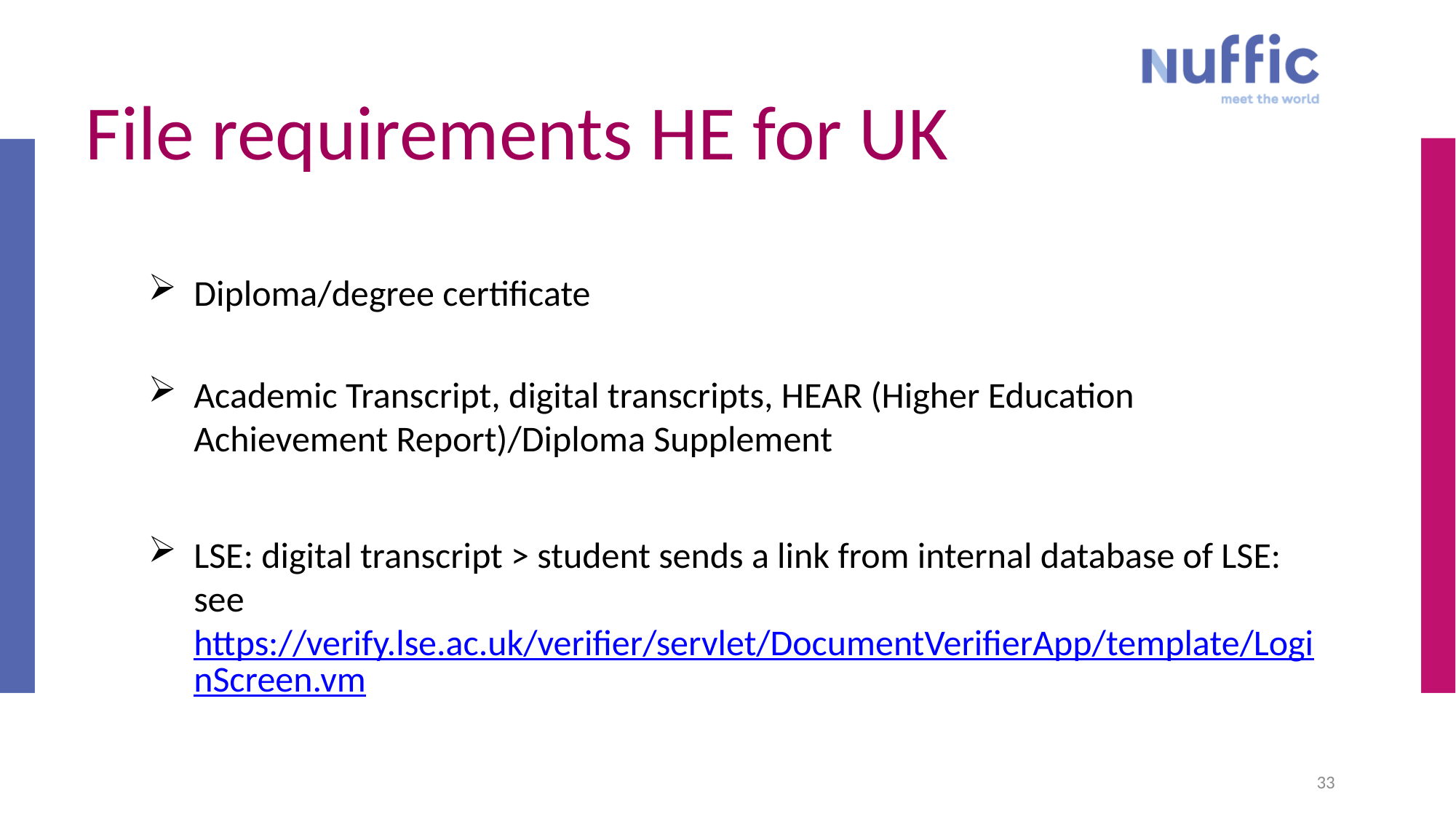

33
# File requirements HE for UK

Diploma/degree certificate

Academic Transcript, digital transcripts, HEAR (Higher Education Achievement Report)/Diploma Supplement

LSE: digital transcript > student sends a link from internal database of LSE: see https://verify.lse.ac.uk/verifier/servlet/DocumentVerifierApp/template/LoginScreen.vm